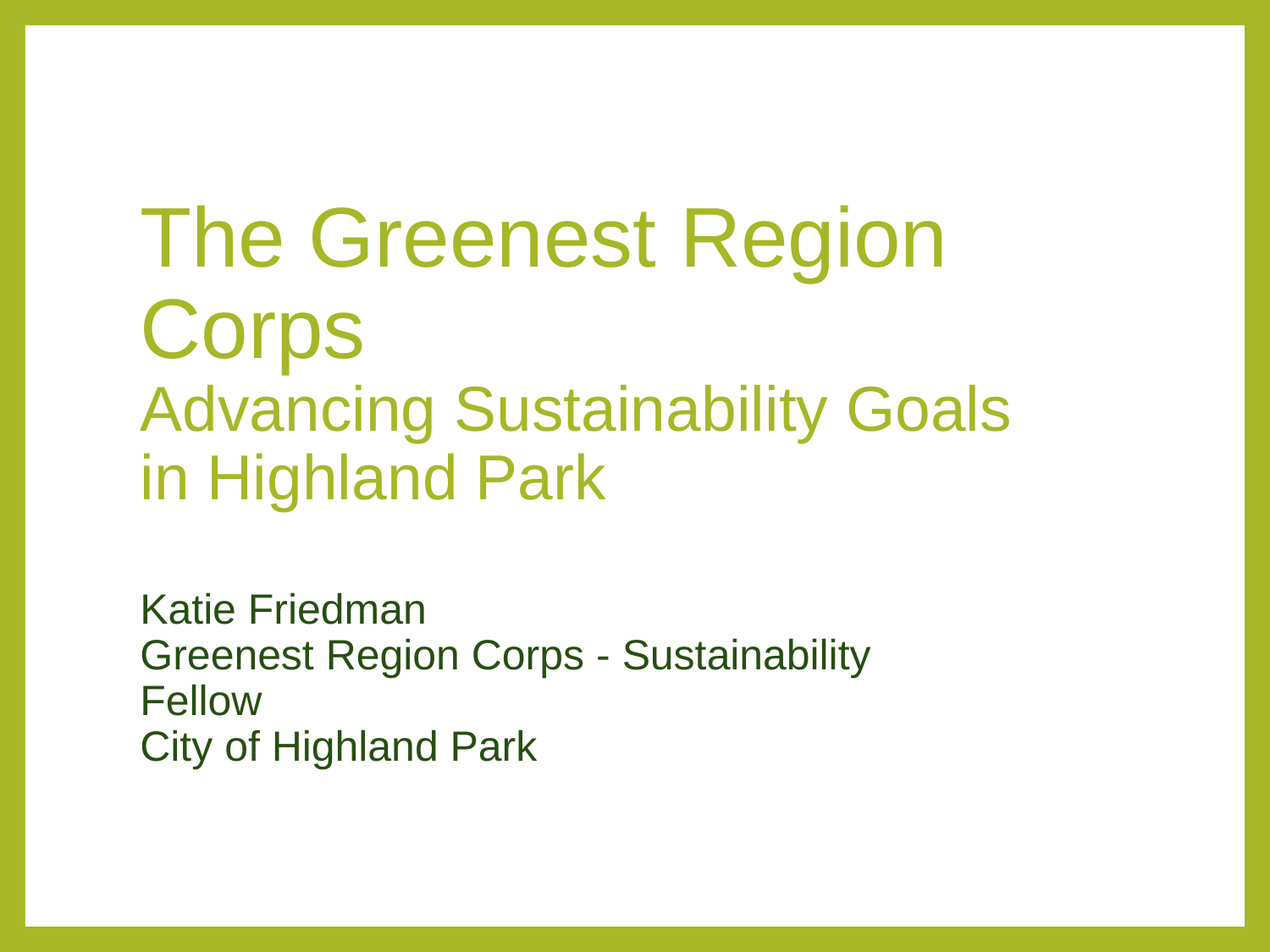

The Greenest Region Corps
Advancing Sustainability Goals
in Highland Park
Katie Friedman
Greenest Region Corps - Sustainability Fellow
City of Highland Park